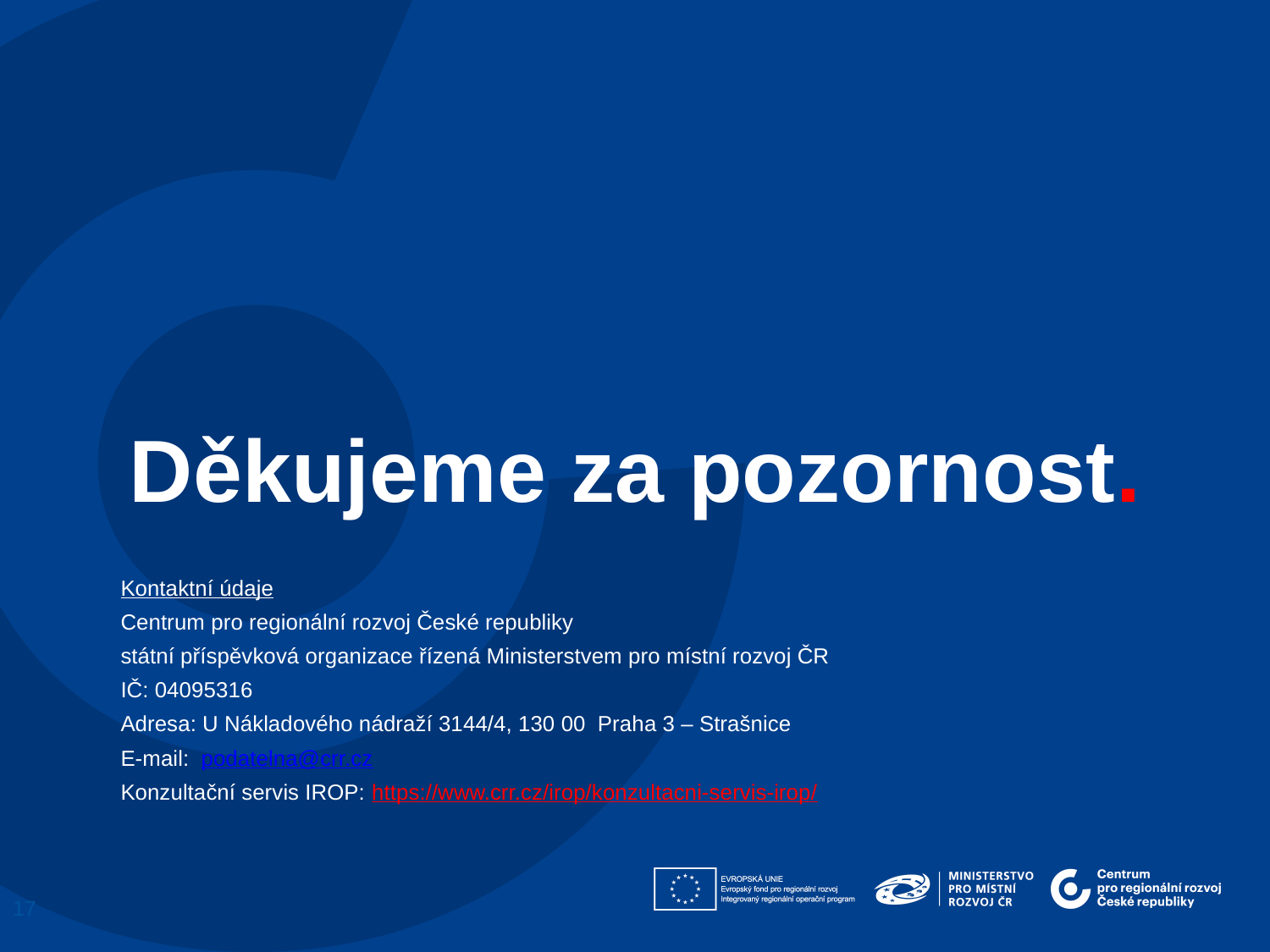

Děkujeme za pozornost.
Kontaktní údaje
Centrum pro regionální rozvoj České republiky
státní příspěvková organizace řízená Ministerstvem pro místní rozvoj ČR
IČ: 04095316
Adresa: U Nákladového nádraží 3144/4, 130 00  Praha 3 – Strašnice
E-mail:  podatelna@crr.cz
Konzultační servis IROP: https://www.crr.cz/irop/konzultacni-servis-irop/

17